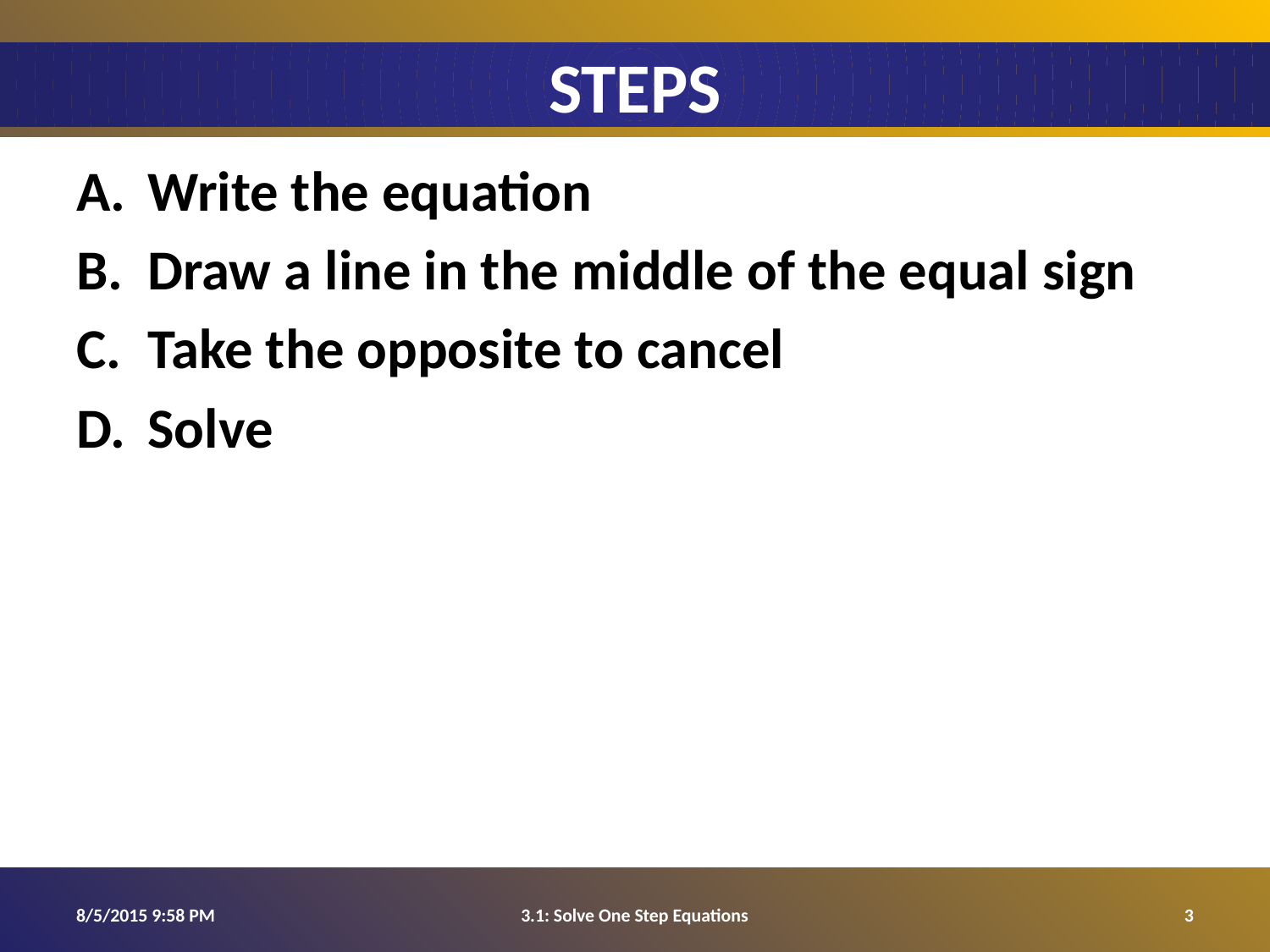

# Steps
Write the equation
Draw a line in the middle of the equal sign
Take the opposite to cancel
Solve
8/5/2015 9:58 PM
3.1: Solve One Step Equations
3